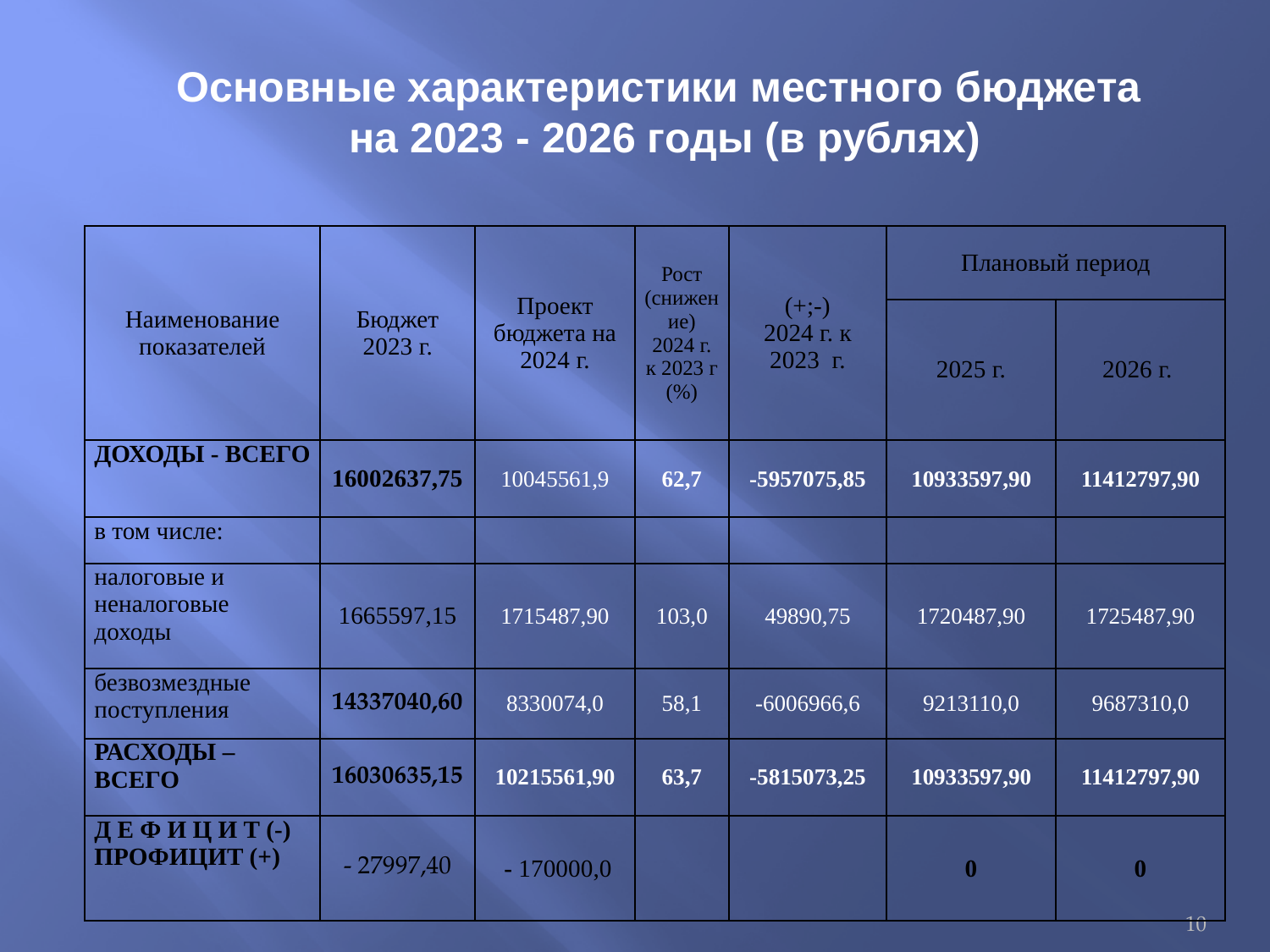

# Основные характеристики местного бюджета на 2023 - 2026 годы (в рублях)

| Наименование показателей | Бюджет 2023 г. | Проект бюджета на 2024 г. | Рост (снижение) 2024 г. к 2023 г (%) | (+;-) 2024 г. к 2023 г. | Плановый период |  |
| --- | --- | --- | --- | --- | --- | --- |
|  |  |  |  |  | 2025 г. | 2026 г. |
| ДОХОДЫ - ВСЕГО | 16002637,75 | 10045561,9 | 62,7 | -5957075,85 | 10933597,90 | 11412797,90 |
| в том числе: |  |  |  |  |  |  |
| налоговые и неналоговые доходы | 1665597,15 | 1715487,90 | 103,0 | 49890,75 | 1720487,90 | 1725487,90 |
| безвозмездные поступления | 14337040,60 | 8330074,0 | 58,1 | -6006966,6 | 9213110,0 | 9687310,0 |
| РАСХОДЫ – ВСЕГО | 16030635,15 | 10215561,90 | 63,7 | -5815073,25 | 10933597,90 | 11412797,90 |
| Д Е Ф И Ц И Т (-) ПРОФИЦИТ (+) | - 27997,40 | - 170000,0 |  |  | 0 | 0 |
10